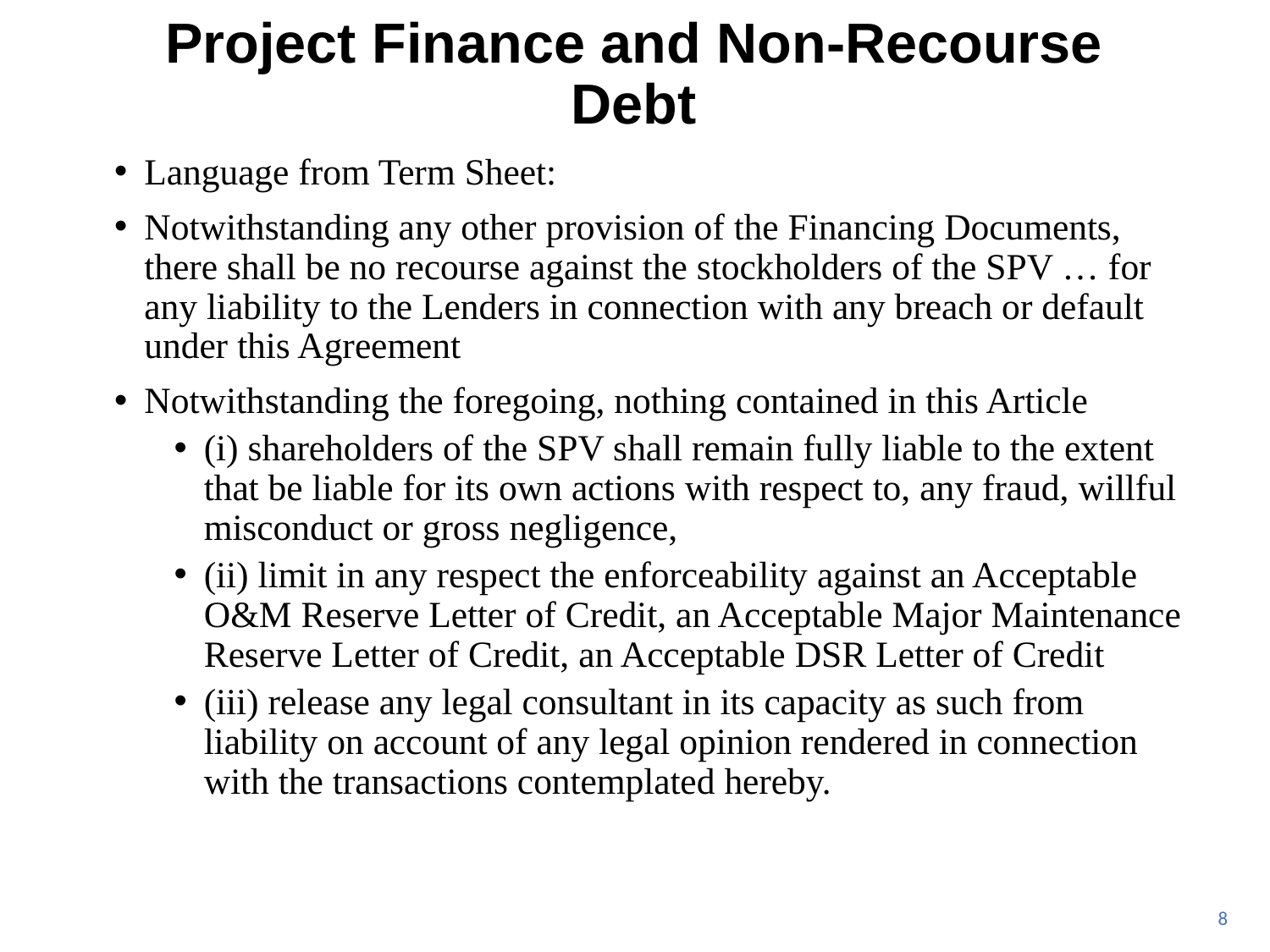

# Project Finance and Non-Recourse Debt
Language from Term Sheet:
Notwithstanding any other provision of the Financing Documents, there shall be no recourse against the stockholders of the SPV … for any liability to the Lenders in connection with any breach or default under this Agreement
Notwithstanding the foregoing, nothing contained in this Article
(i) shareholders of the SPV shall remain fully liable to the extent that be liable for its own actions with respect to, any fraud, willful misconduct or gross negligence,
(ii) limit in any respect the enforceability against an Acceptable O&M Reserve Letter of Credit, an Acceptable Major Maintenance Reserve Letter of Credit, an Acceptable DSR Letter of Credit
(iii) release any legal consultant in its capacity as such from liability on account of any legal opinion rendered in connection with the transactions contemplated hereby.
8